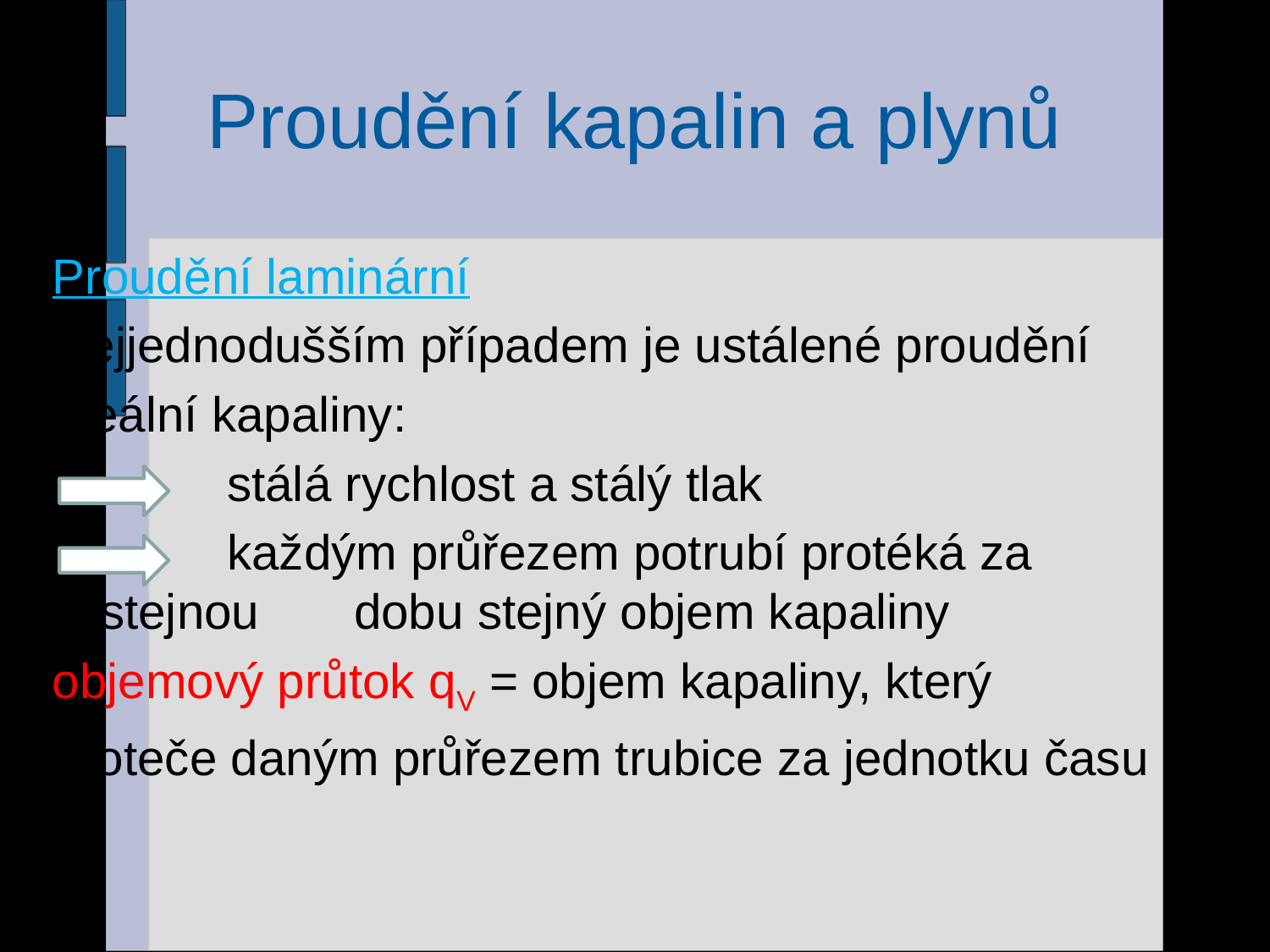

# Proudění kapalin a plynů
Proudění laminární
Nejjednodušším případem je ustálené proudění
ideální kapaliny:
 		stálá rychlost a stálý tlak
		každým průřezem potrubí protéká za stejnou 	dobu stejný objem kapaliny
objemový průtok qV = objem kapaliny, který
proteče daným průřezem trubice za jednotku času

22